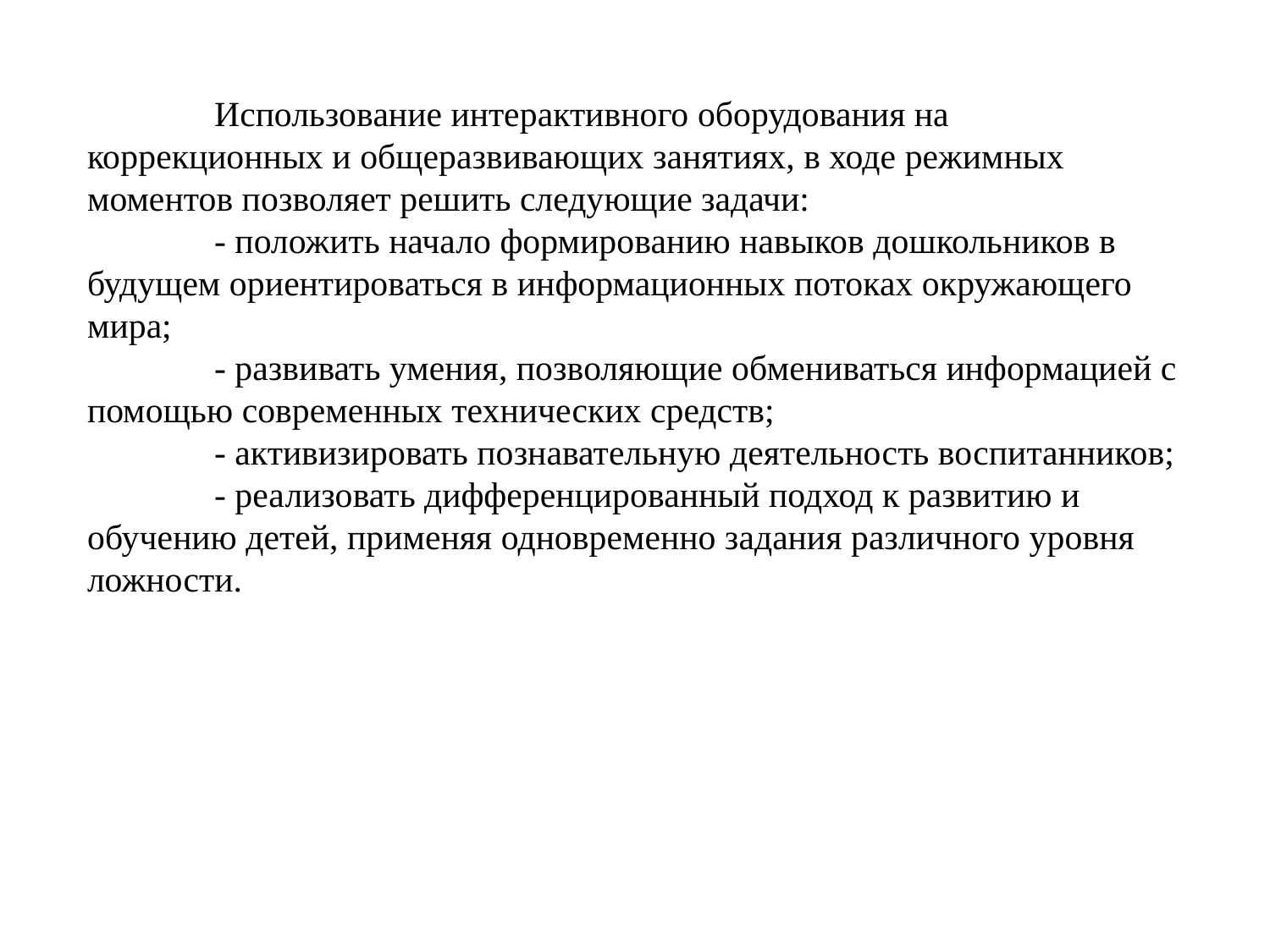

Использование интерактивного оборудования на коррекционных и общеразвивающих занятиях, в ходе режимных моментов позволяет решить следующие задачи:
	- положить начало формированию навыков дошкольников в будущем ориентироваться в информационных потоках окружающего мира;
	- развивать умения, позволяющие обмениваться информацией с помощью современных технических средств;
	- активизировать познавательную деятельность воспитанников;
	- реализовать дифференцированный подход к развитию и обучению детей, применяя одновременно задания различного уровня ложности.